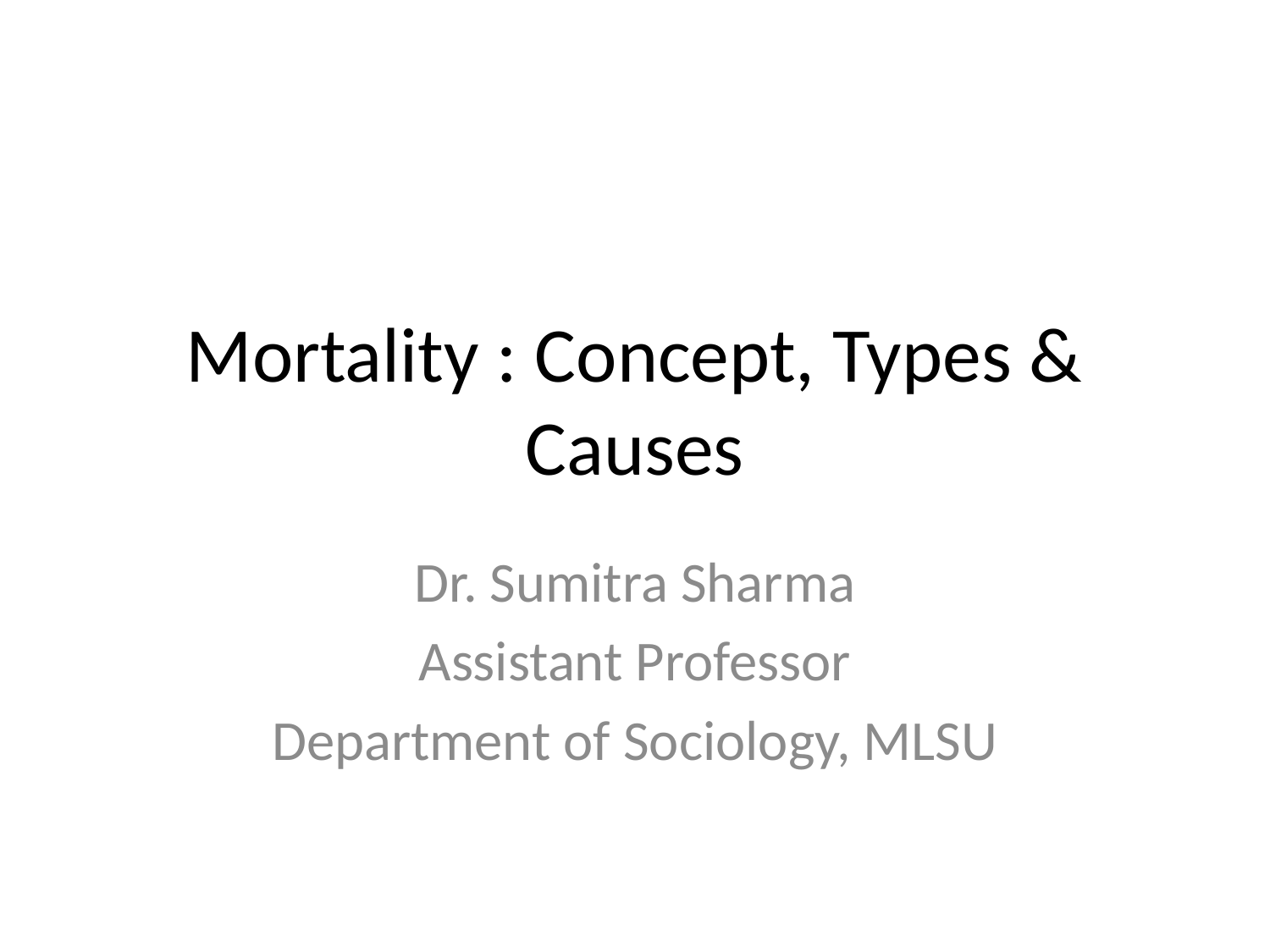

# Mortality : Concept, Types & Causes
Dr. Sumitra Sharma
Assistant Professor
Department of Sociology, MLSU